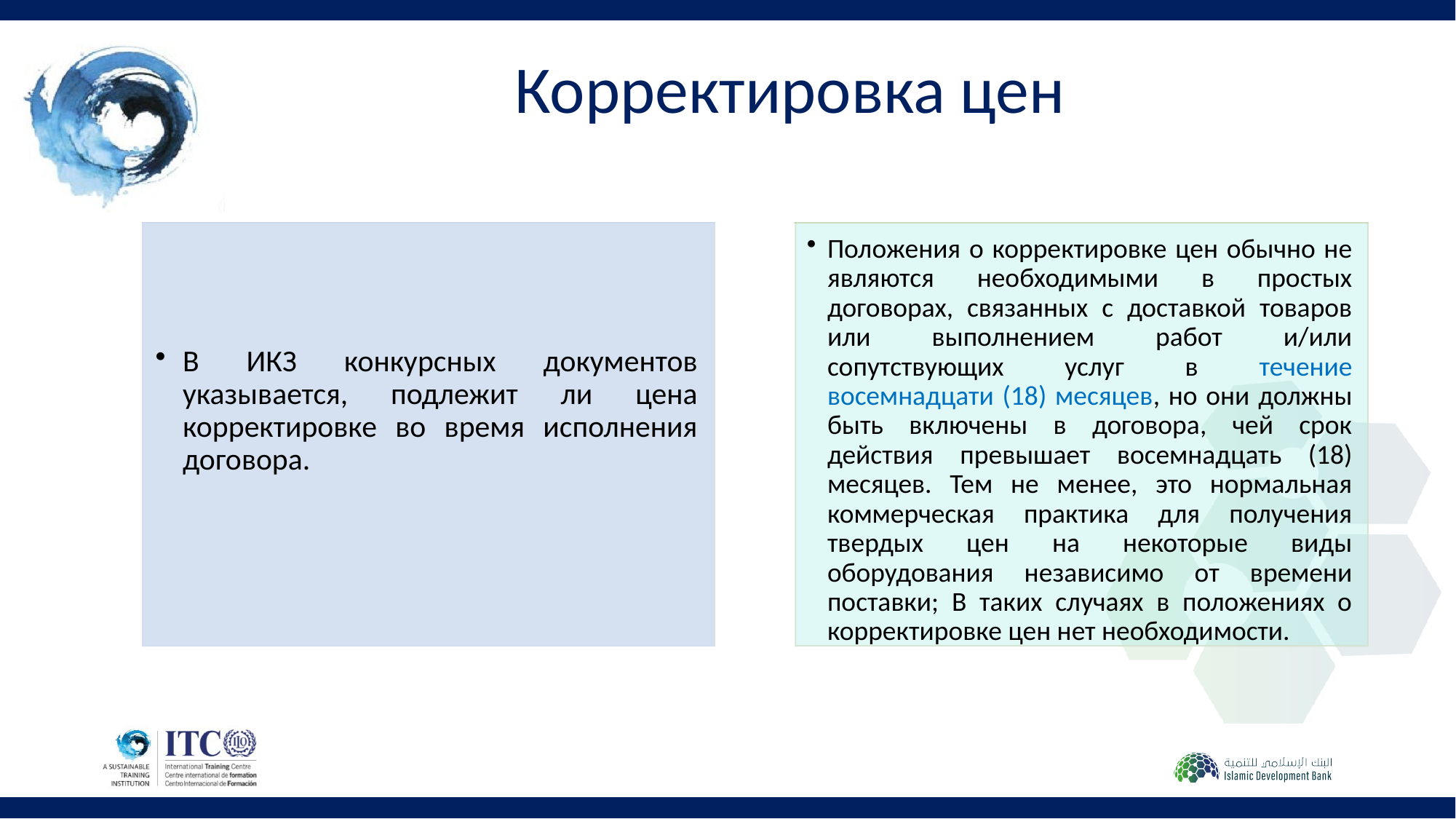

# Корректировка цен

В ИКЗ конкурсных документов указывается, подлежит ли цена корректировке во время исполнения договора.

Положения о корректировке цен обычно не являются необходимыми в простых договорах, связанных с доставкой товаров или выполнением работ и/или сопутствующих услуг в течение восемнадцати (18) месяцев, но они должны быть включены в договора, чей срок действия превышает восемнадцать (18) месяцев. Тем не менее, это нормальная коммерческая практика для получения твердых цен на некоторые виды оборудования независимо от времени поставки; В таких случаях в положениях о корректировке цен нет необходимости.